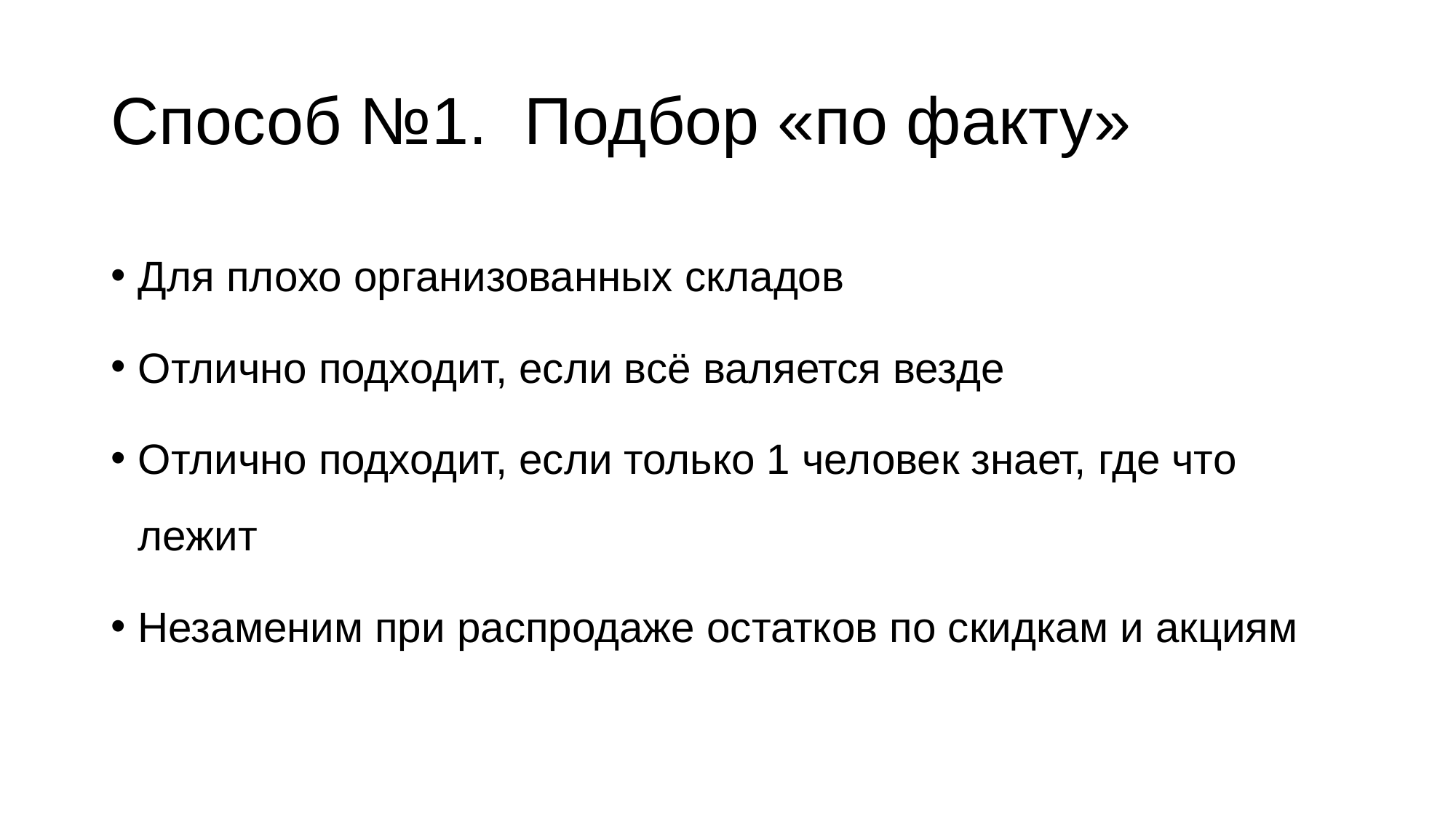

# Способ №1.  Подбор «по факту»
Для плохо организованных складов
Отлично подходит, если всё валяется везде
Отлично подходит, если только 1 человек знает, где что лежит
Незаменим при распродаже остатков по скидкам и акциям